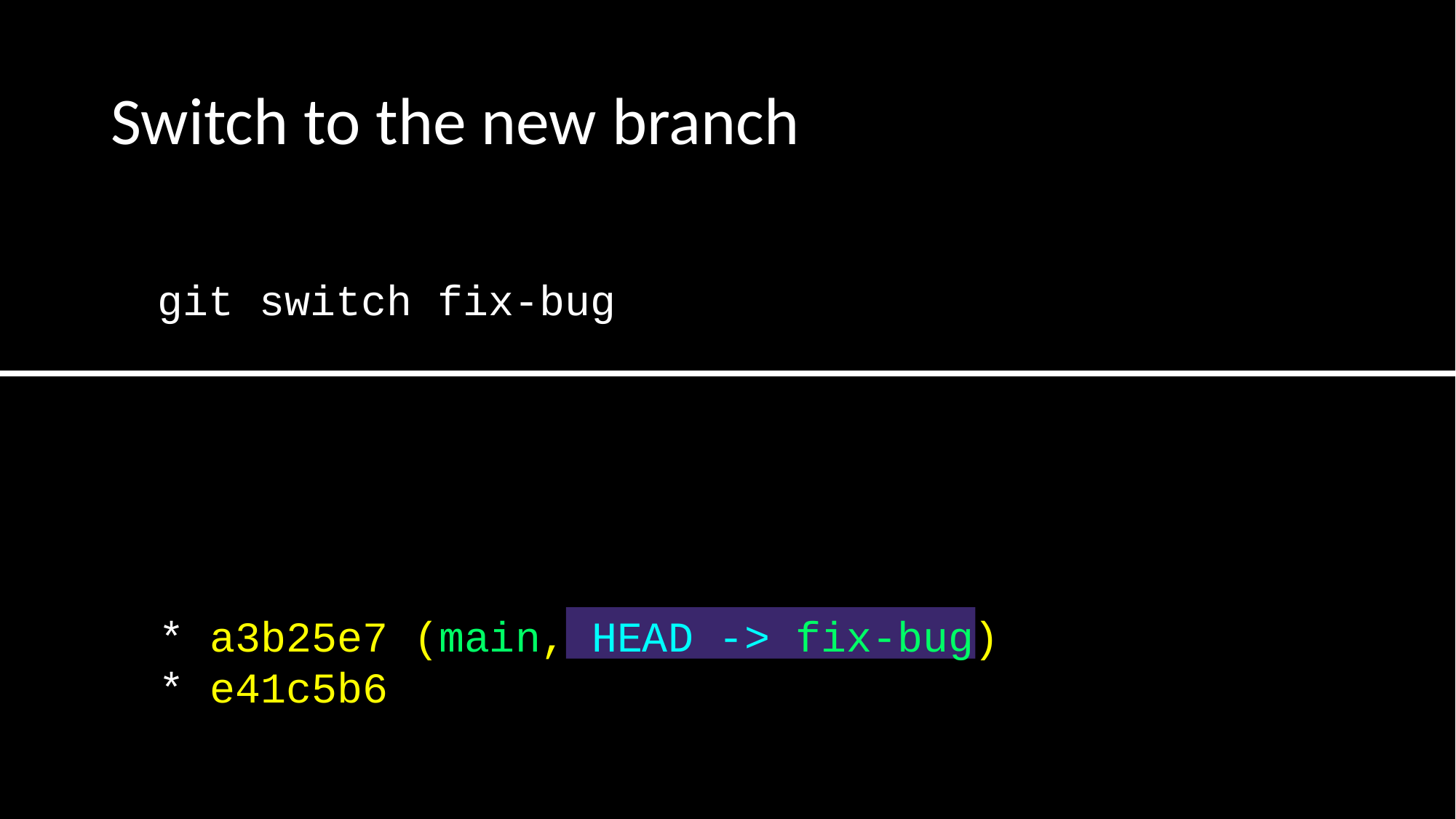

# Switch to the new branch
git switch fix-bug

* a3b25e7 (main, HEAD -> fix-bug)
* e41c5b6